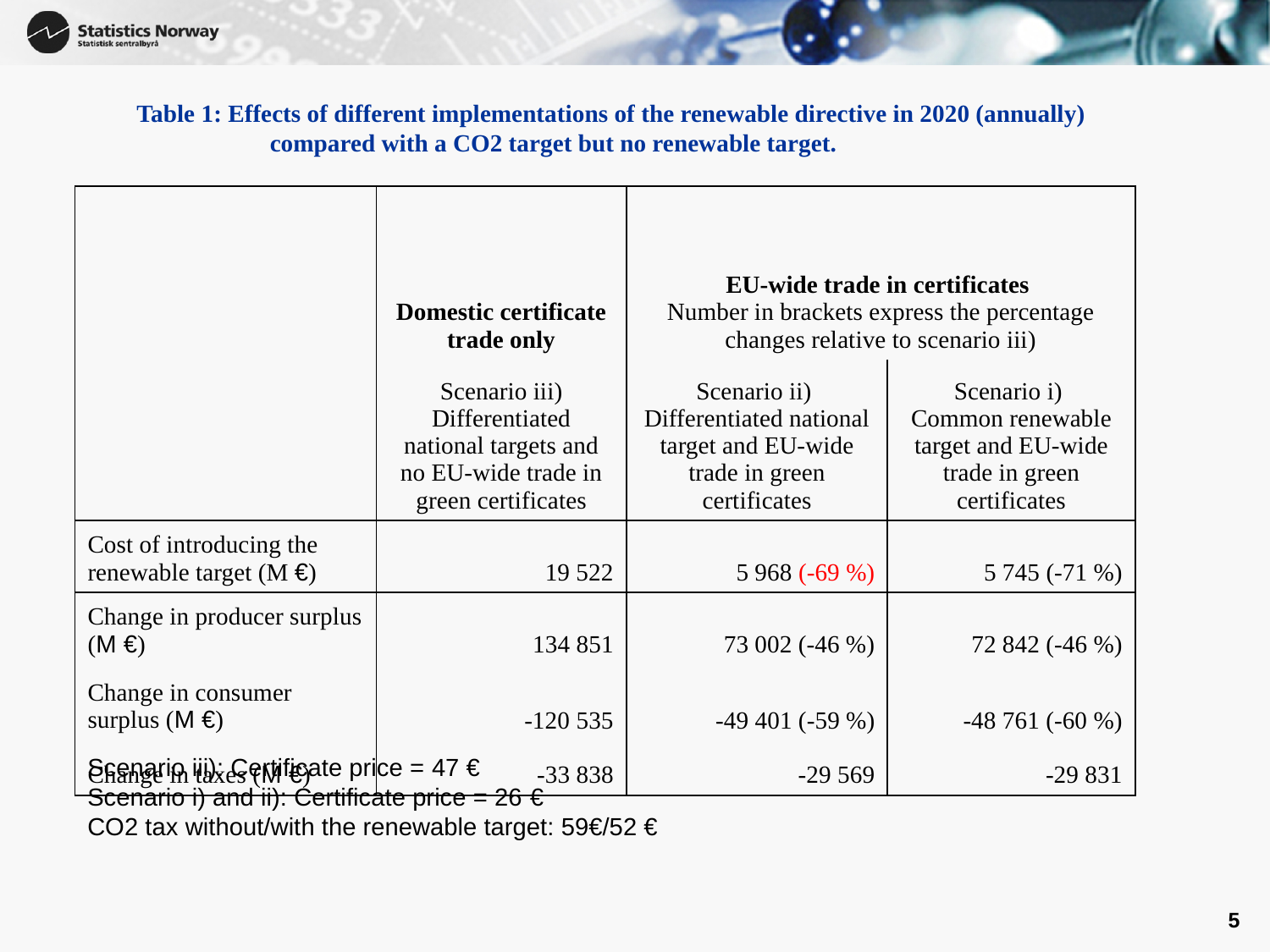

Table 1: Effects of different implementations of the renewable directive in 2020 (annually)
	 compared with a CO2 target but no renewable target.
|  | Domestic certificate trade only | EU-wide trade in certificates Number in brackets express the percentage changes relative to scenario iii) |  |
| --- | --- | --- | --- |
|  |  |  |  |
|  | Scenario iii) Differentiated national targets and no EU-wide trade in green certificates | Scenario ii) Differentiated national target and EU-wide trade in green certificates | Scenario i) Common renewable target and EU-wide trade in green certificates |
| Cost of introducing the renewable target (M €) | 19 522 | 5 968 (-69 %) | 5 745 (-71 %) |
| Change in producer surplus (M €) | 134 851 | 73 002 (-46 %) | 72 842 (-46 %) |
| Change in consumer surplus (M €) Change in taxes (M €) | -120 535 -33 838 | -49 401 (-59 %) -29 569 | -48 761 (-60 %) -29 831 |
Scenario iii): Certificate price = 47 €
Scenario i) and ii): Certificate price = 26 €
CO2 tax without/with the renewable target: 59€/52 €
5